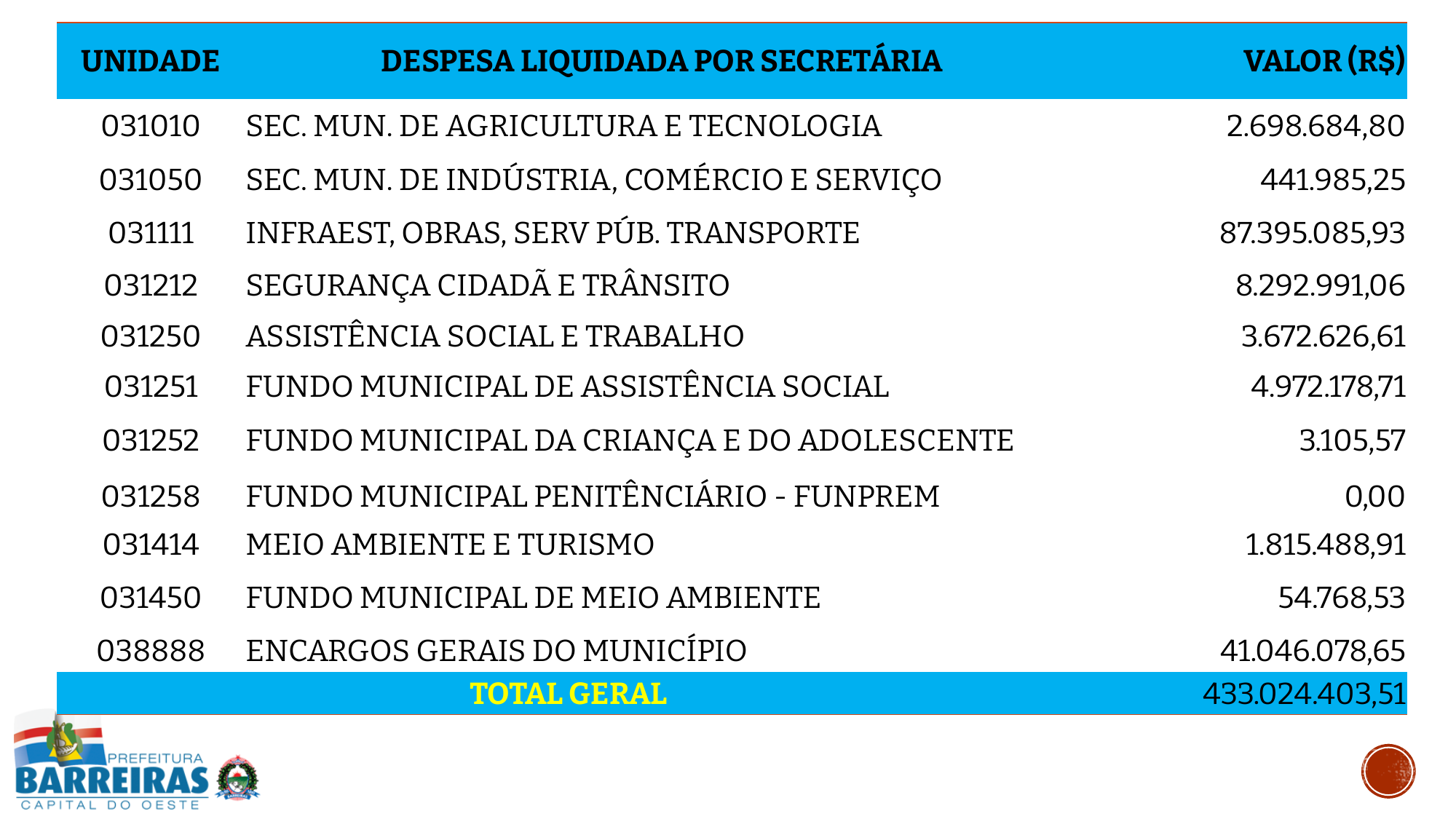

| UNIDADE | DESPESA LIQUIDADA POR SECRETÁRIA | VALOR (R$) |
| --- | --- | --- |
| 031010 | SEC. MUN. DE AGRICULTURA E TECNOLOGIA | 2.698.684,80 |
| 031050 | SEC. MUN. DE INDÚSTRIA, COMÉRCIO E SERVIÇO | 441.985,25 |
| 031111 | INFRAEST, OBRAS, SERV PÚB. TRANSPORTE | 87.395.085,93 |
| 031212 | SEGURANÇA CIDADÃ E TRÂNSITO | 8.292.991,06 |
| 031250 | ASSISTÊNCIA SOCIAL E TRABALHO | 3.672.626,61 |
| 031251 | FUNDO MUNICIPAL DE ASSISTÊNCIA SOCIAL | 4.972.178,71 |
| 031252 | FUNDO MUNICIPAL DA CRIANÇA E DO ADOLESCENTE | 3.105,57 |
| 031258 | FUNDO MUNICIPAL PENITÊNCIÁRIO - FUNPREM | 0,00 |
| 031414 | MEIO AMBIENTE E TURISMO | 1.815.488,91 |
| 031450 | FUNDO MUNICIPAL DE MEIO AMBIENTE | 54.768,53 |
| 038888 | ENCARGOS GERAIS DO MUNICÍPIO | 41.046.078,65 |
| TOTAL GERAL |  | 433.024.403,51 |